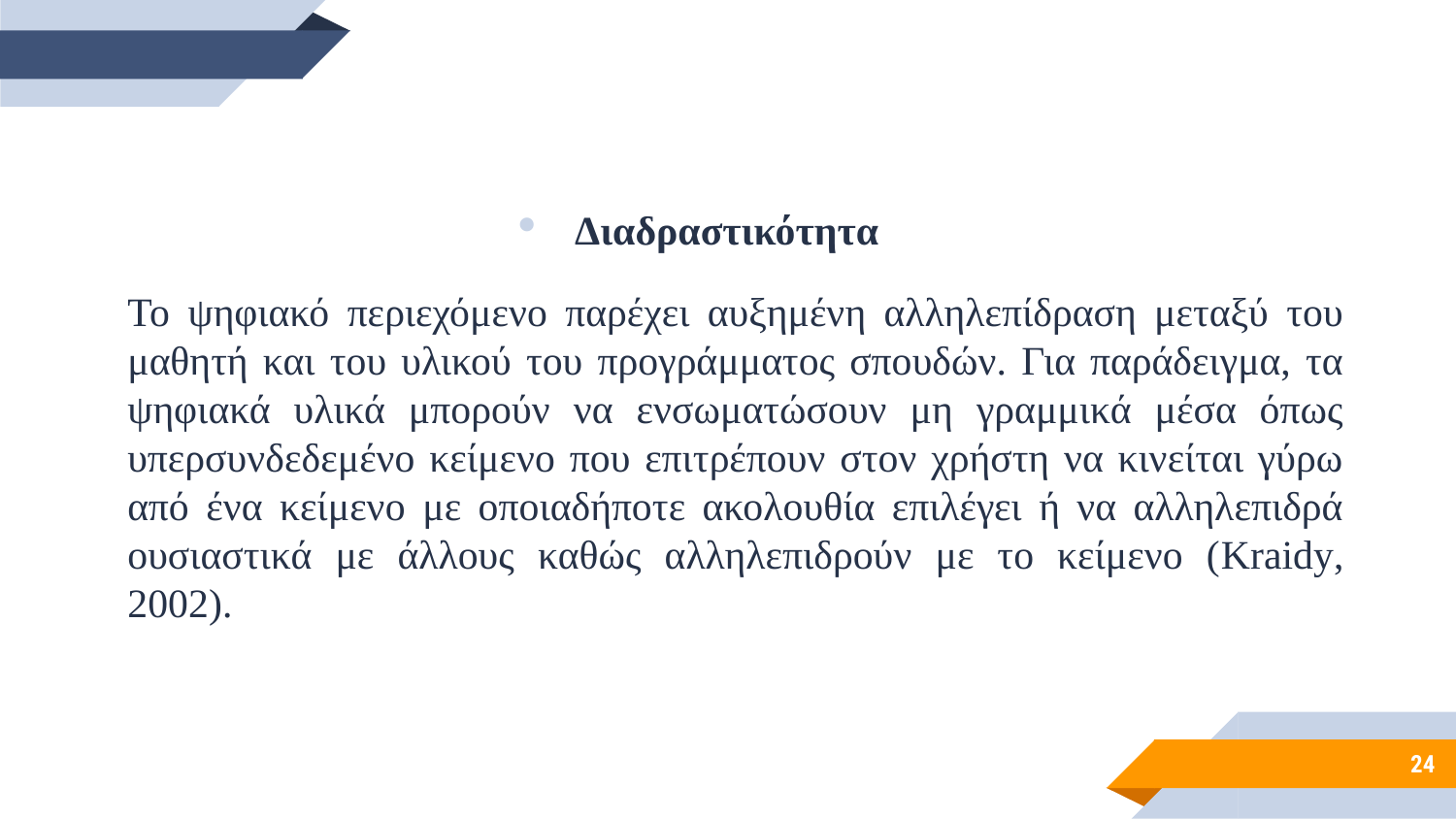

Διαδραστικότητα
Το ψηφιακό περιεχόμενο παρέχει αυξημένη αλληλεπίδραση μεταξύ του μαθητή και του υλικού του προγράμματος σπουδών. Για παράδειγμα, τα ψηφιακά υλικά μπορούν να ενσωματώσουν μη γραμμικά μέσα όπως υπερσυνδεδεμένο κείμενο που επιτρέπουν στον χρήστη να κινείται γύρω από ένα κείμενο με οποιαδήποτε ακολουθία επιλέγει ή να αλληλεπιδρά ουσιαστικά με άλλους καθώς αλληλεπιδρούν με το κείμενο (Kraidy, 2002).
24